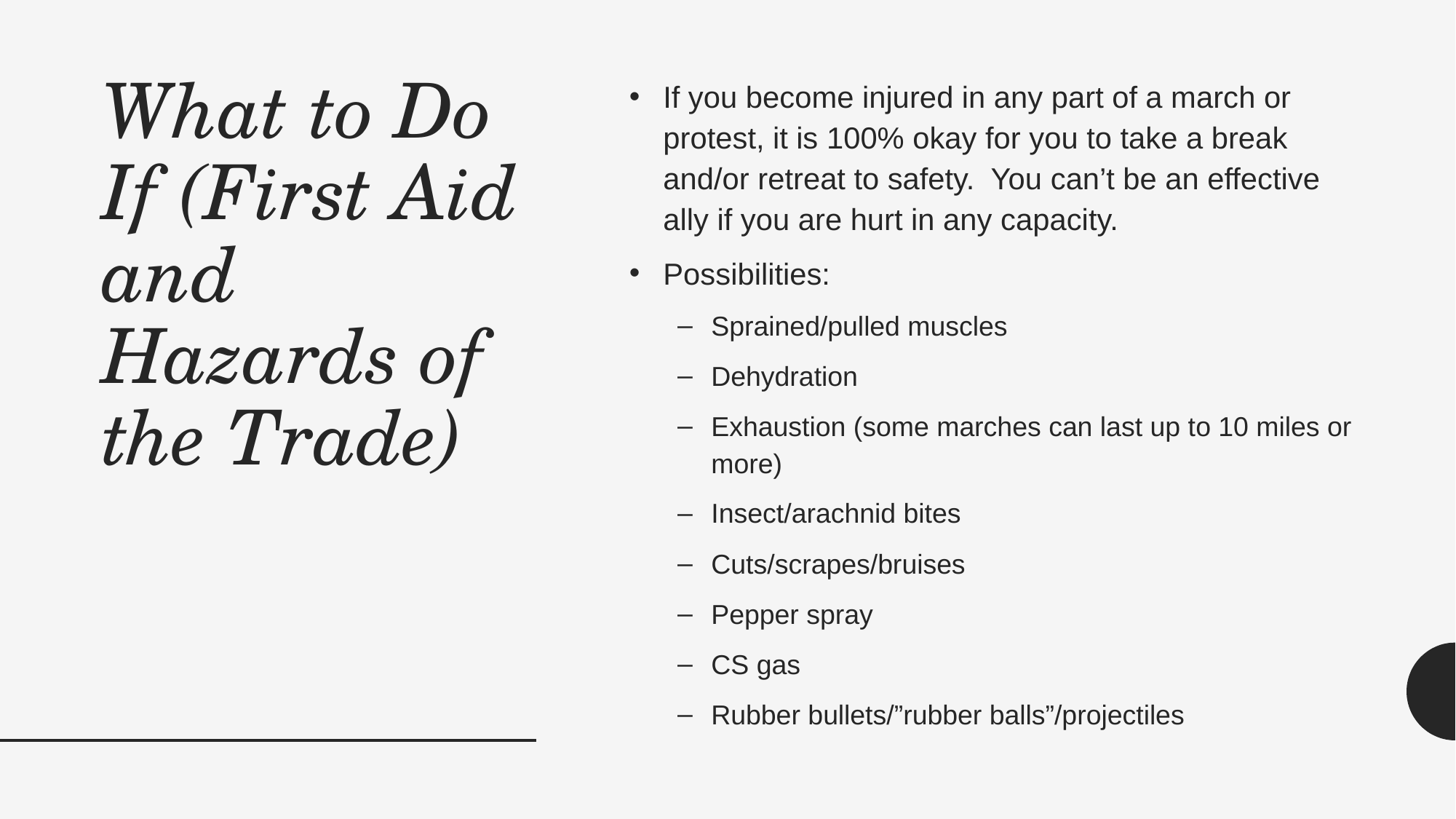

# What to Do If (First Aid and Hazards of the Trade)
If you become injured in any part of a march or protest, it is 100% okay for you to take a break and/or retreat to safety.  You can’t be an effective ally if you are hurt in any capacity.
Possibilities:
Sprained/pulled muscles
Dehydration
Exhaustion (some marches can last up to 10 miles or more)
Insect/arachnid bites
Cuts/scrapes/bruises
Pepper spray
CS gas
Rubber bullets/”rubber balls”/projectiles